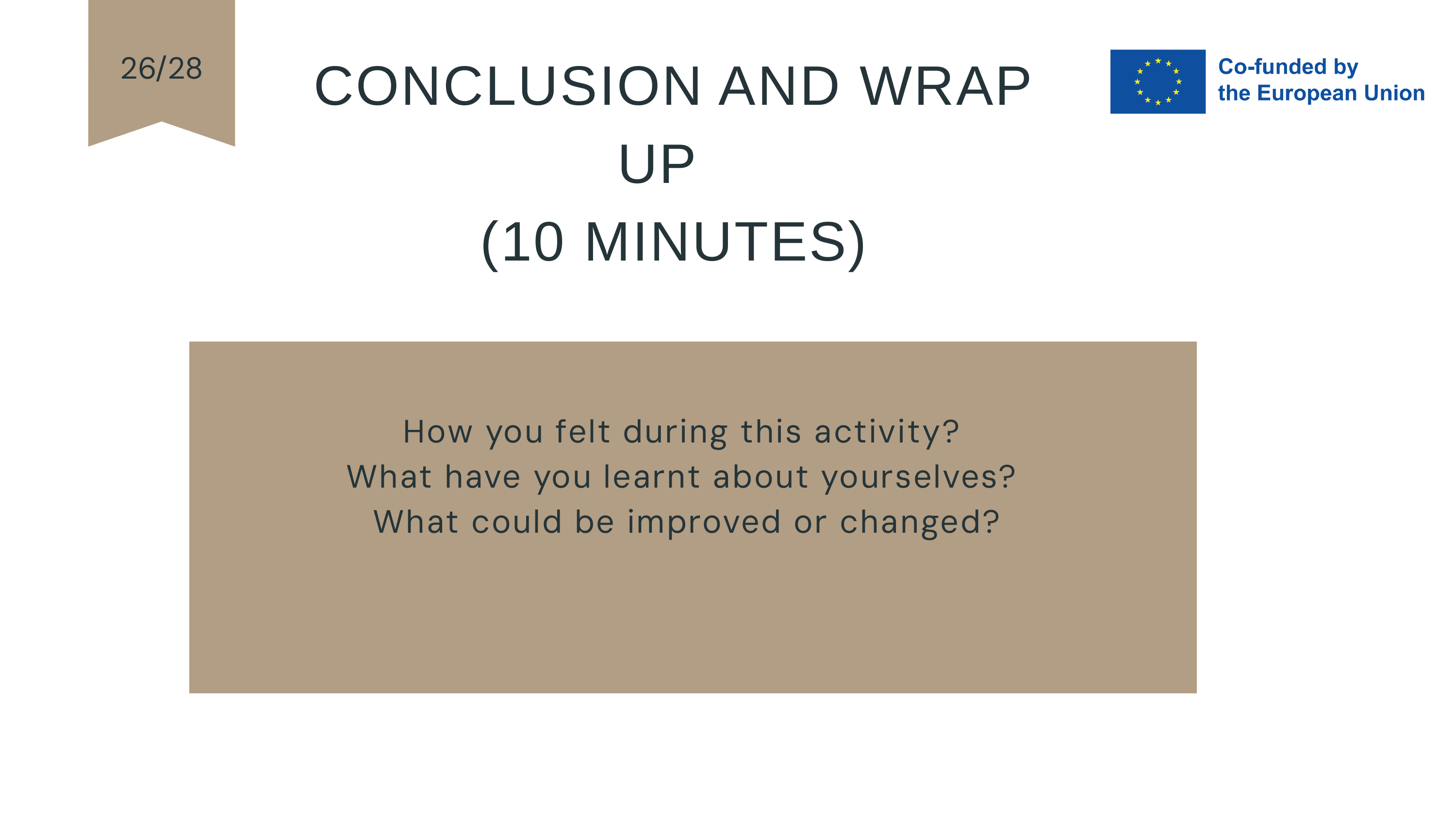

CONCLUSION AND WRAP UP
(10 MINUTES)
26/28

How you felt during this activity?
What have you learnt about yourselves?
What could be improved or changed?